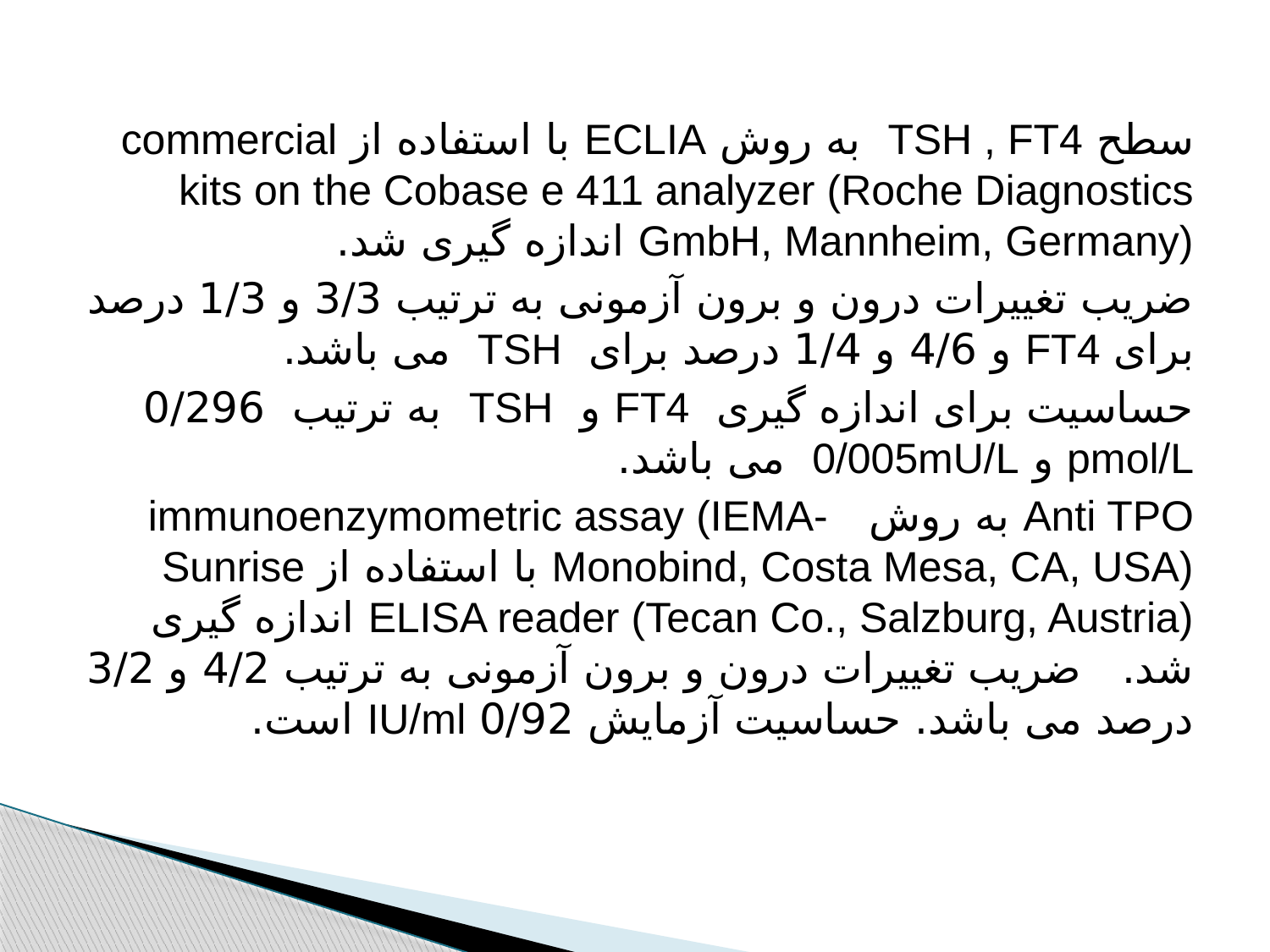

#
سطح TSH , FT4  به روش ECLIA با استفاده از commercial kits on the Cobase e 411 analyzer (Roche Diagnostics GmbH, Mannheim, Germany) اندازه گیری شد.
ضریب تغییرات درون و برون آزمونی به ترتیب 3/3 و 1/3 درصد برای FT4 و 4/6 و 1/4 درصد برای  TSH  می باشد.
حساسیت برای اندازه گیری  FT4 و  TSH  به ترتیب  0/296 pmol/L و 0/005mU/L  می باشد.
Anti TPO به روش   immunoenzymometric assay (IEMA- Monobind, Costa Mesa, CA, USA) با استفاده از Sunrise ELISA reader (Tecan Co., Salzburg, Austria) اندازه گیری  شد.   ضریب تغییرات درون و برون آزمونی به ترتیب 4/2 و 3/2 درصد می باشد. حساسیت آزمایش 0/92 IU/ml است.